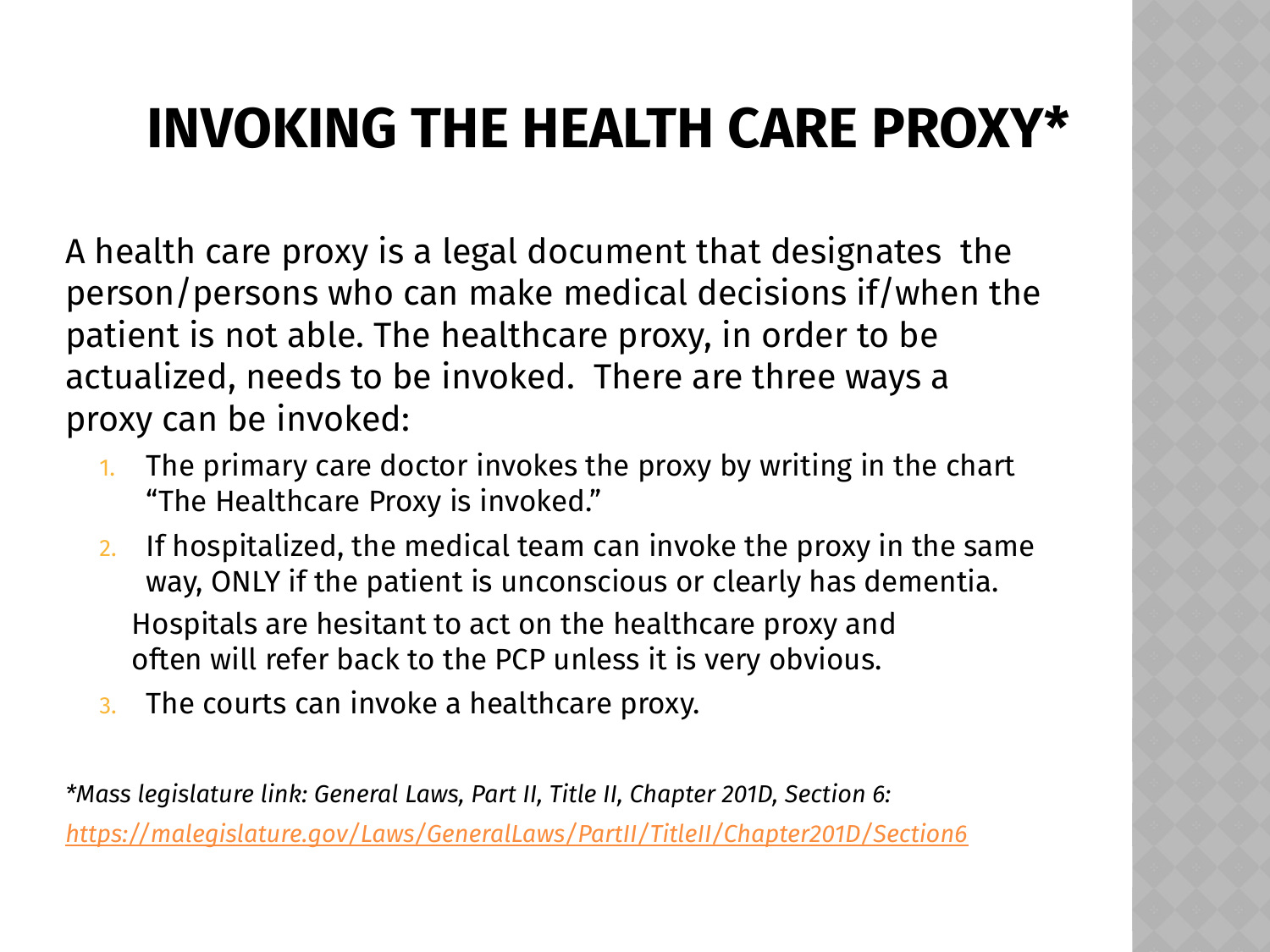

# Invoking the Health Care Proxy*
A health care proxy is a legal document that designates  the person/persons who can make medical decisions if/when the patient is not able. The healthcare proxy, in order to be actualized, needs to be invoked.  There are three ways a proxy can be invoked:
The primary care doctor invokes the proxy by writing in the chart “The Healthcare Proxy is invoked.”
If hospitalized, the medical team can invoke the proxy in the same way, ONLY if the patient is unconscious or clearly has dementia.
	Hospitals are hesitant to act on the healthcare proxy and 	often will refer back to the PCP unless it is very obvious.
The courts can invoke a healthcare proxy.

*Mass legislature link: General Laws, Part II, Title II, Chapter 201D, Section 6:
https://malegislature.gov/Laws/GeneralLaws/PartII/TitleII/Chapter201D/Section6